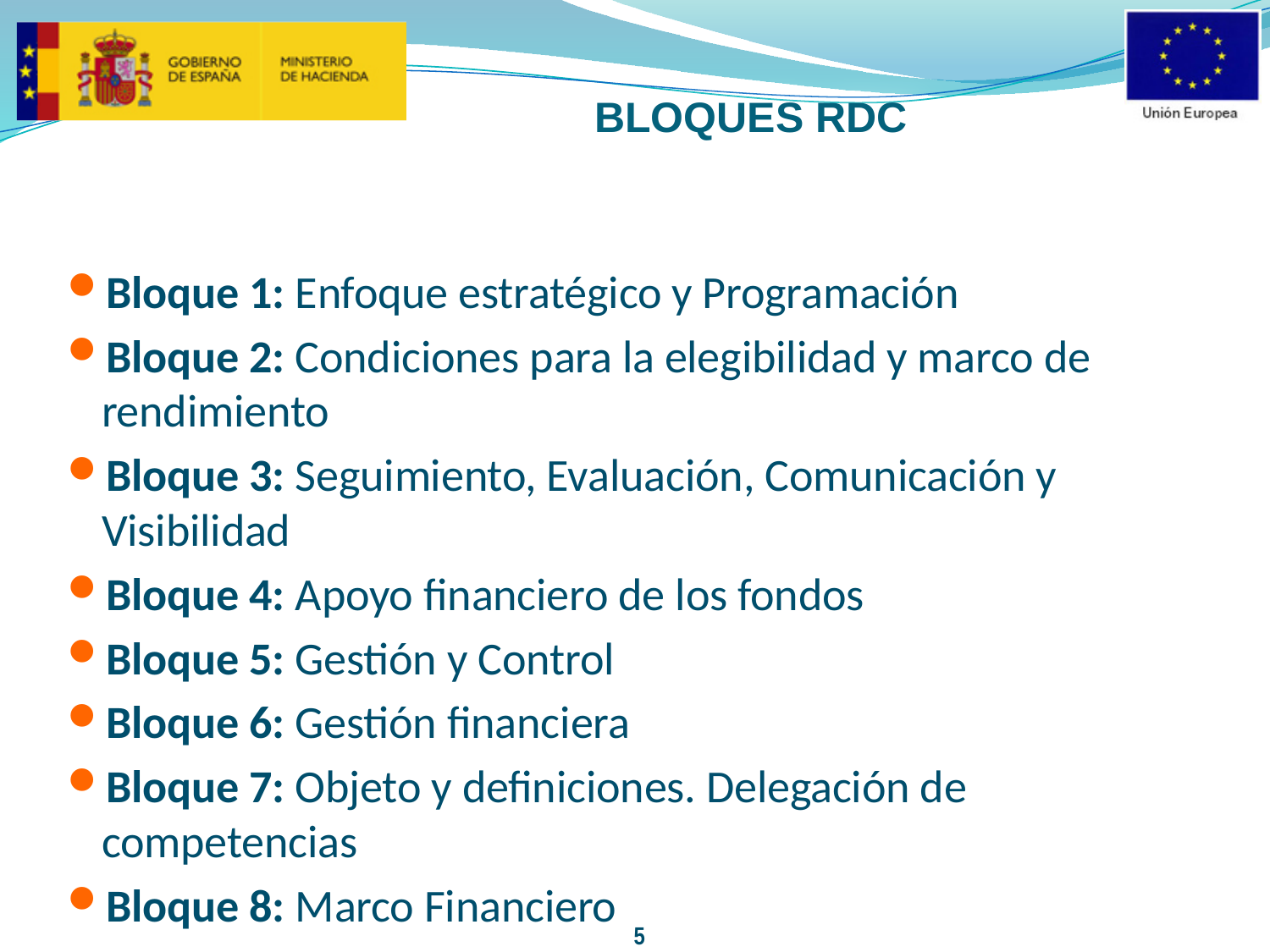

# BLOQUES RDC
Bloque 1: Enfoque estratégico y Programación
Bloque 2: Condiciones para la elegibilidad y marco de rendimiento
Bloque 3: Seguimiento, Evaluación, Comunicación y Visibilidad
Bloque 4: Apoyo financiero de los fondos
Bloque 5: Gestión y Control
Bloque 6: Gestión financiera
Bloque 7: Objeto y definiciones. Delegación de competencias
Bloque 8: Marco Financiero

5